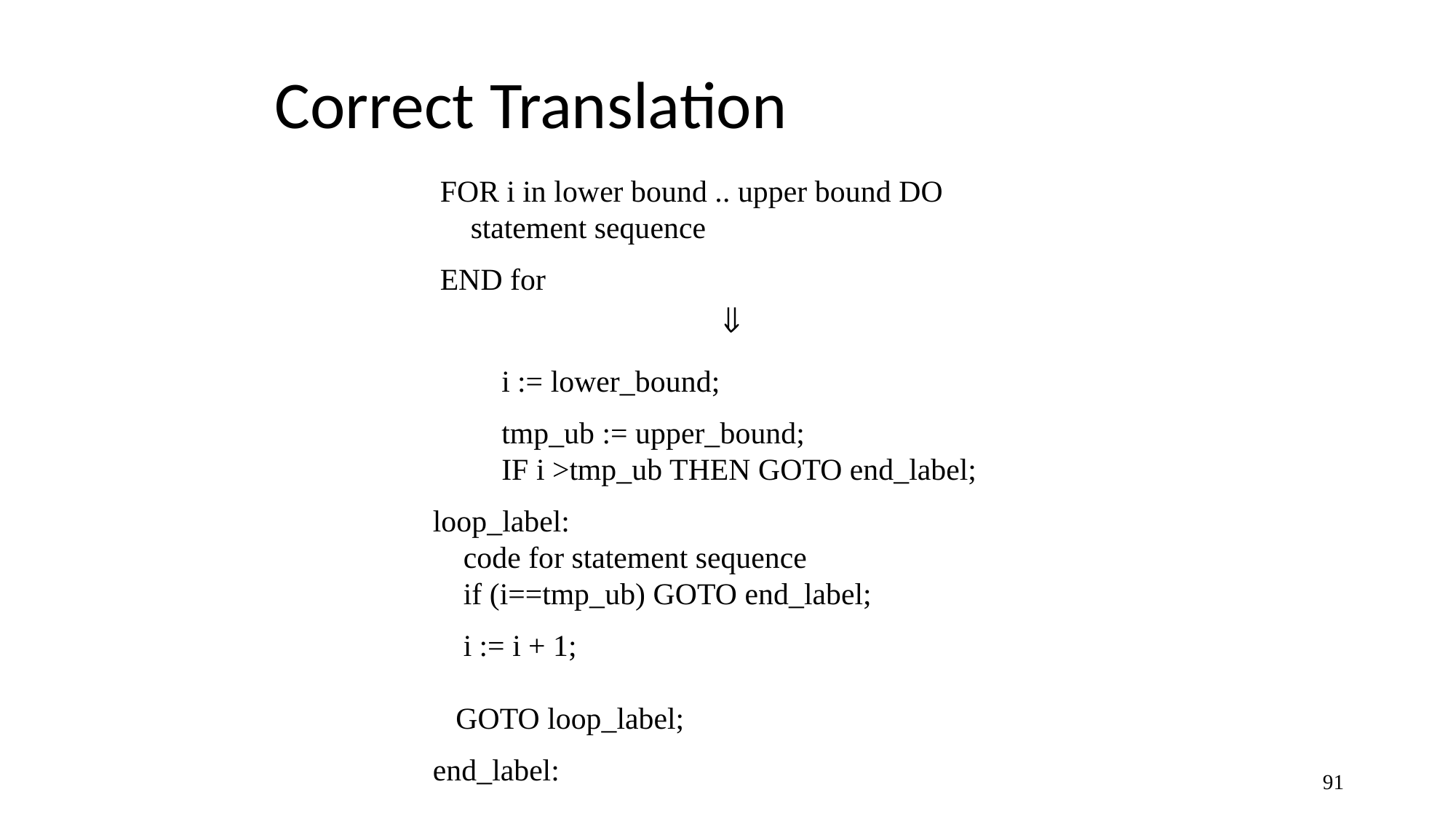

# Correct Translation
FOR i in lower bound .. upper bound DO
    statement sequence
END for
⇓
         i := lower_bound;
         tmp_ub := upper_bound;
         IF i >tmp_ub THEN GOTO end_label;
loop_label:
    code for statement sequence
    if (i==tmp_ub) GOTO end_label;
    i := i + 1;
   GOTO loop_label;
end_label:
91